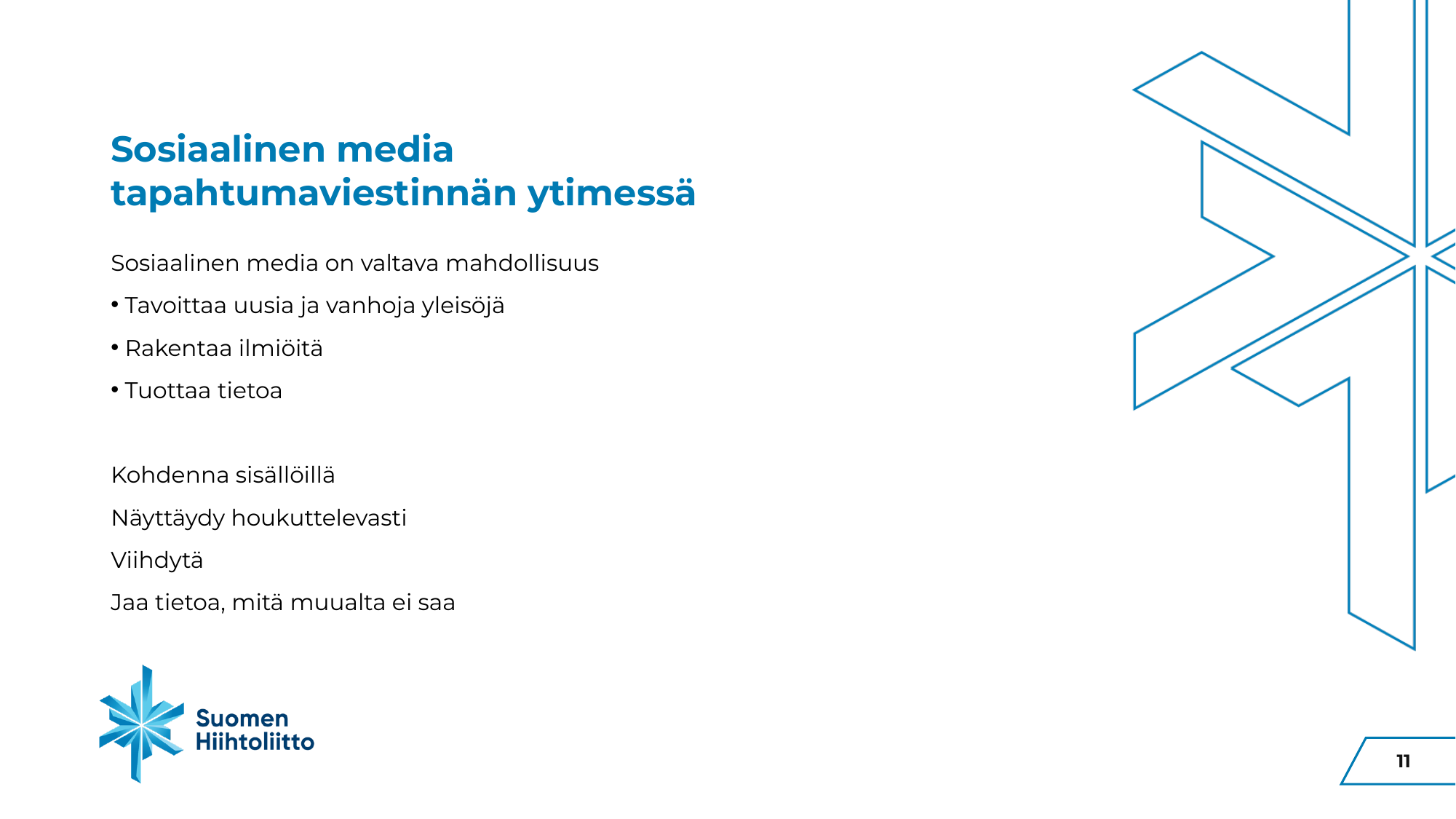

Sosiaalinen media tapahtumaviestinnän ytimessä
Sosiaalinen media on valtava mahdollisuus ​
 Tavoittaa uusia ja vanhoja yleisöjä​
 Rakentaa ilmiöitä​
 Tuottaa tietoa​

Kohdenna sisällöillä​
Näyttäydy houkuttelevasti​
Viihdytä​
Jaa tietoa, mitä muualta ei saa

11